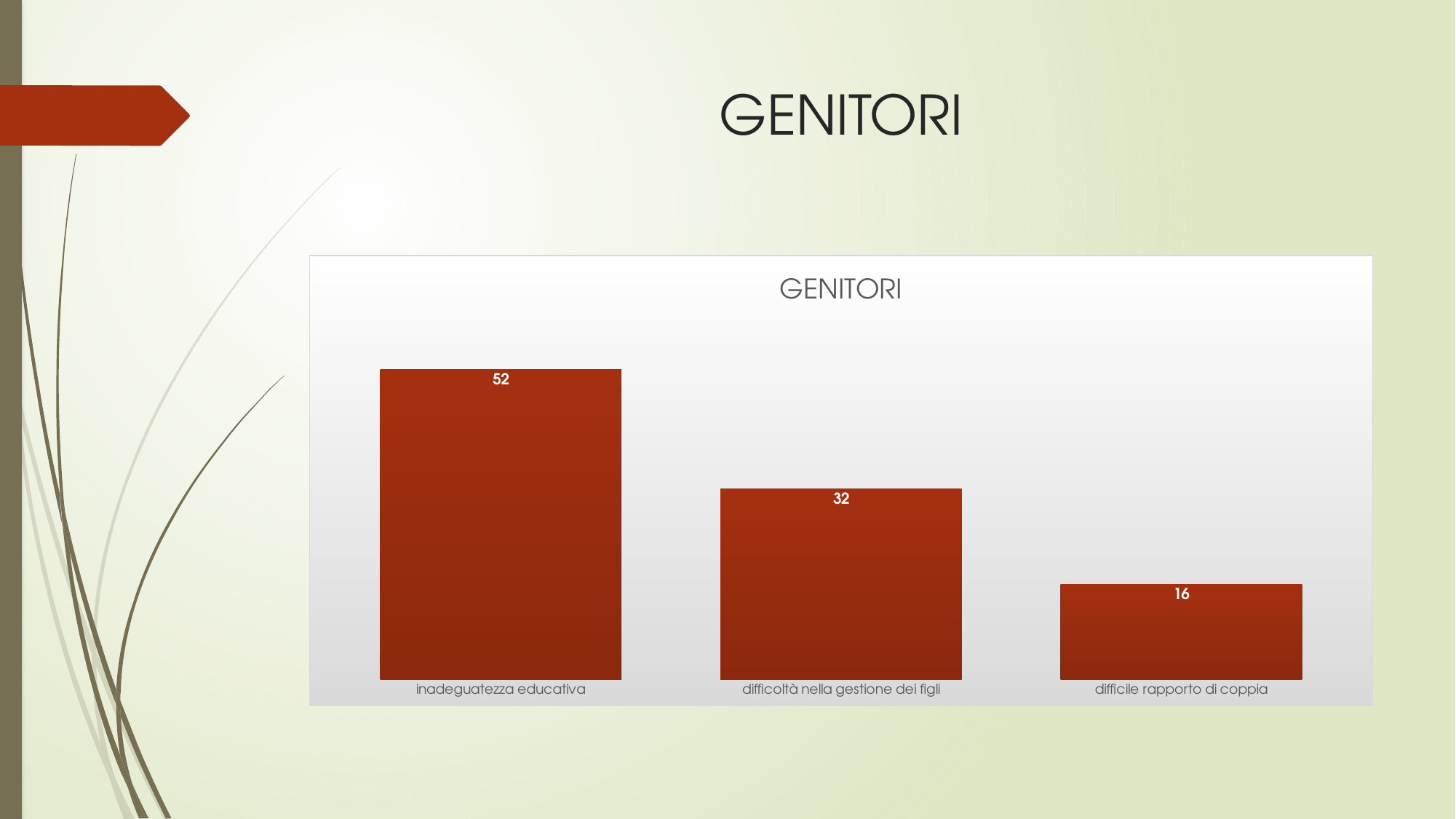

# GENITORI

### Chart: GENITORI

| Category |  |
|---|---|
| inadeguatezza educativa | 52.0 |
| difficoltà nella gestione dei figli | 32.0 |
| difficile rapporto di coppia | 16.0 |